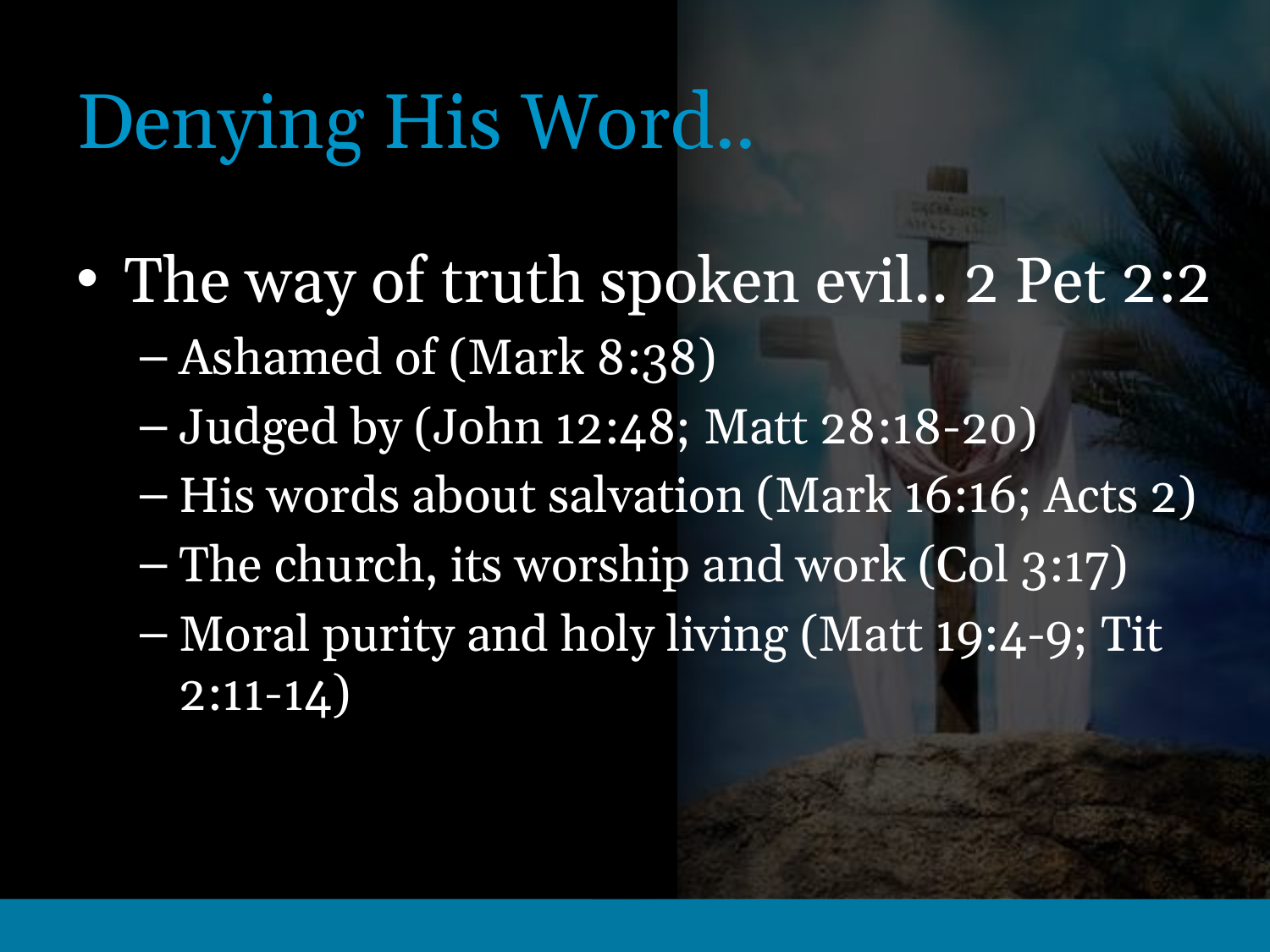

# Denying His Word..
The way of truth spoken evil.. 2 Pet 2:2
Ashamed of (Mark 8:38)
Judged by (John 12:48; Matt 28:18-20)
His words about salvation (Mark 16:16; Acts 2)
The church, its worship and work (Col 3:17)
Moral purity and holy living (Matt 19:4-9; Tit 2:11-14)